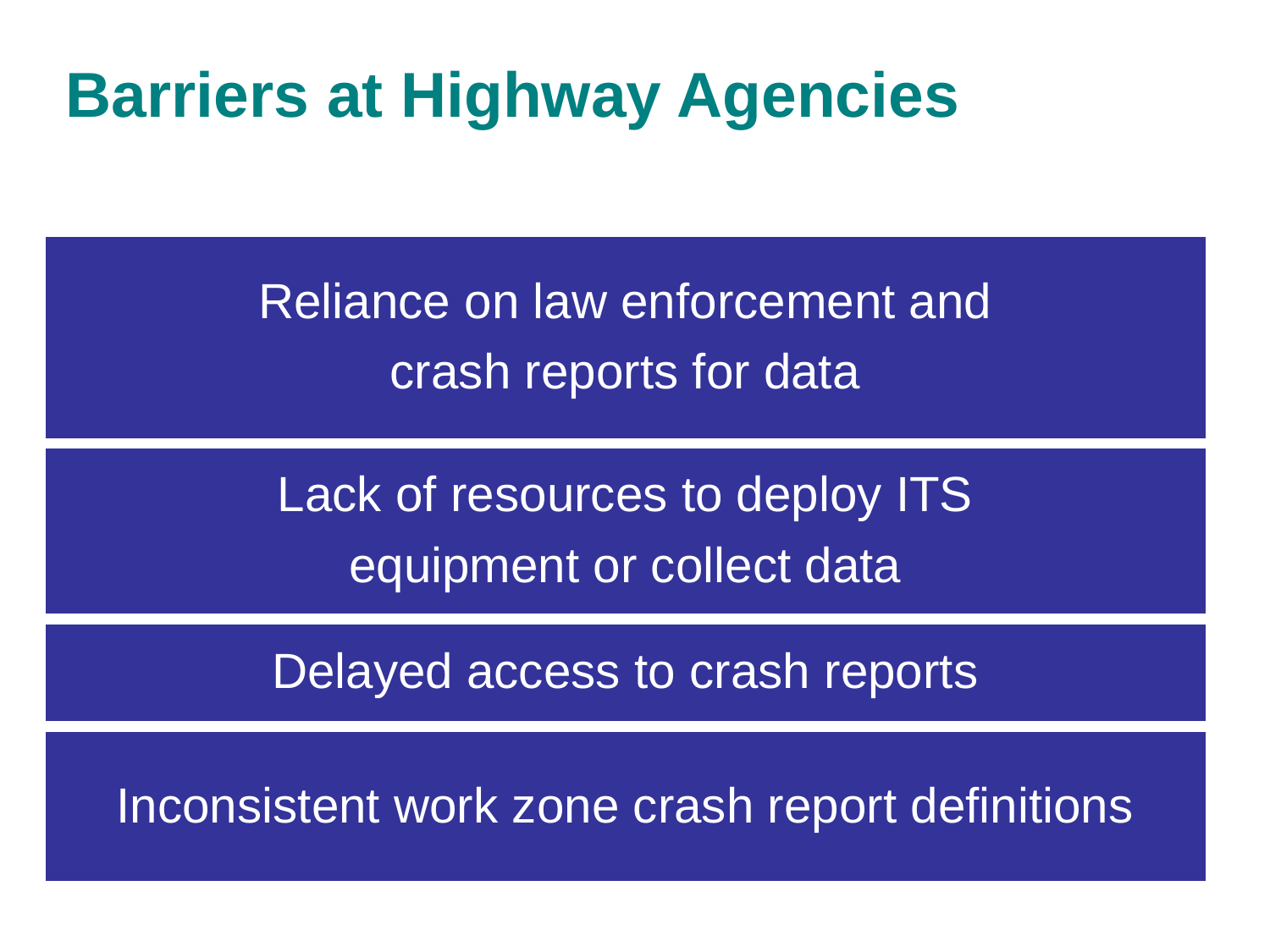

# Barriers at Highway Agencies
Reliance on law enforcement and
crash reports for data
Lack of resources to deploy ITS
equipment or collect data
Delayed access to crash reports
Inconsistent work zone crash report definitions